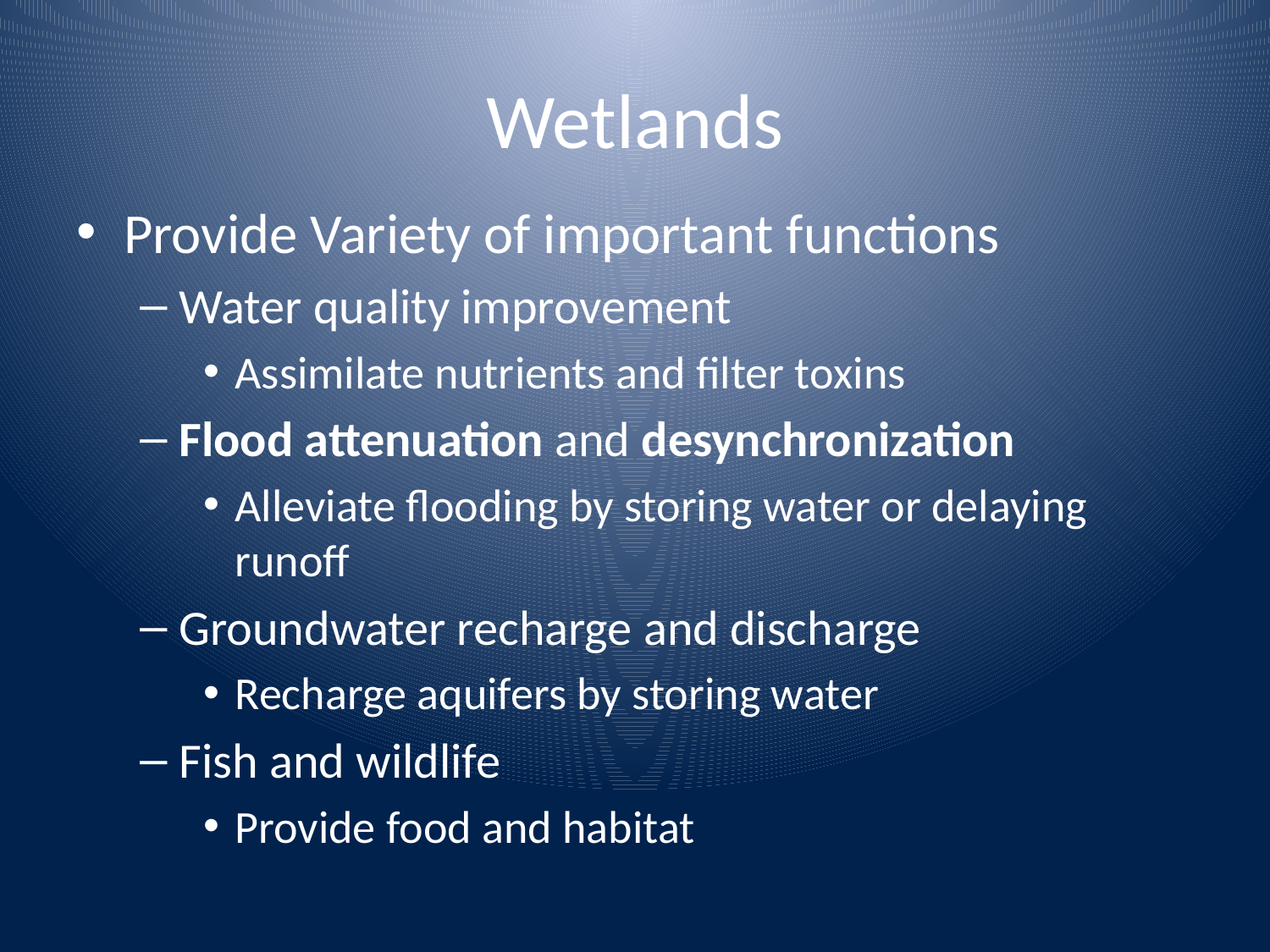

# Wetlands
Provide Variety of important functions
Water quality improvement
Assimilate nutrients and filter toxins
Flood attenuation and desynchronization
Alleviate flooding by storing water or delaying runoff
Groundwater recharge and discharge
Recharge aquifers by storing water
Fish and wildlife
Provide food and habitat